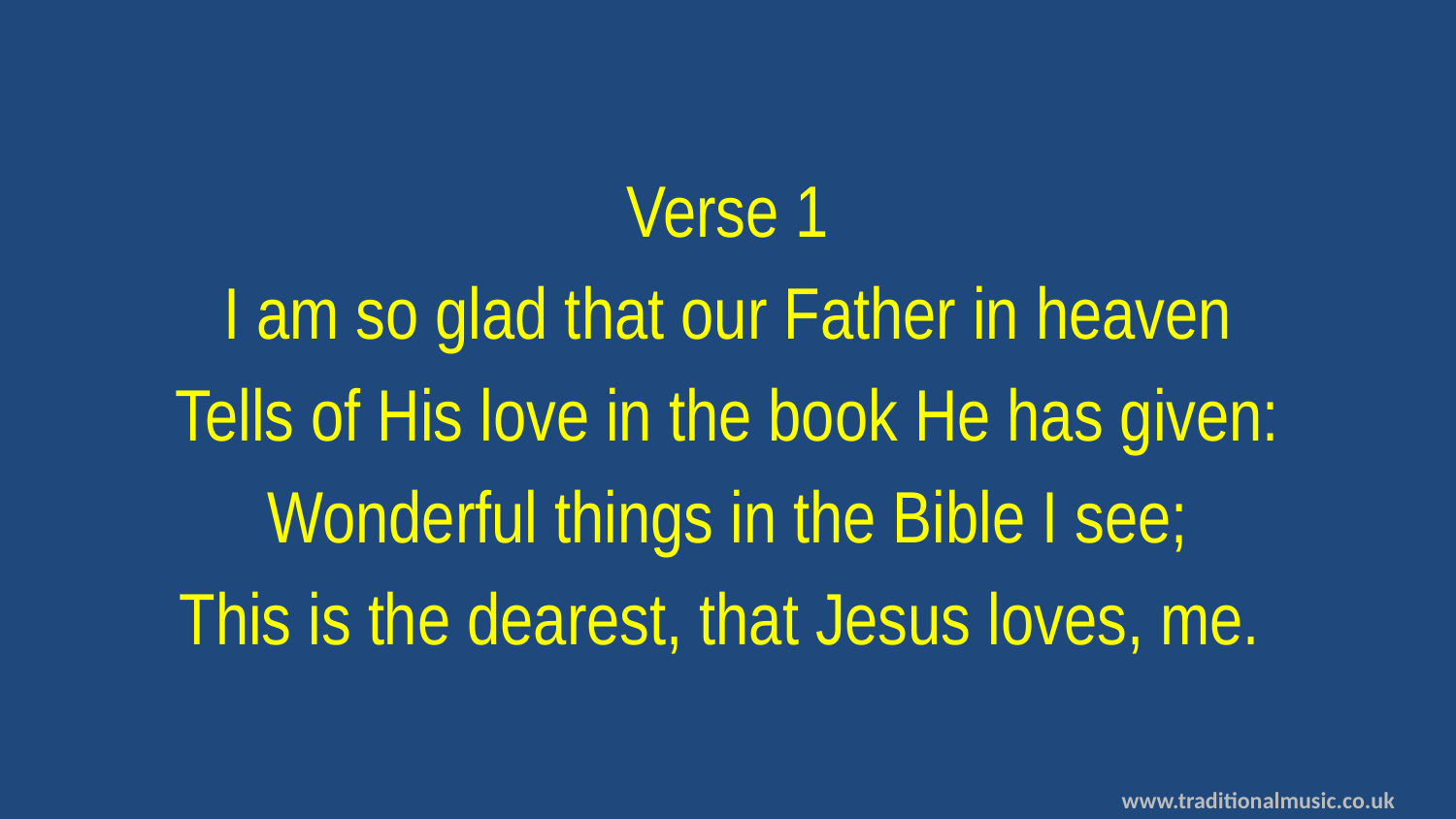

Verse 1
I am so glad that our Father in heaven
Tells of His love in the book He has given:
Wonderful things in the Bible I see;
This is the dearest, that Jesus loves, me.